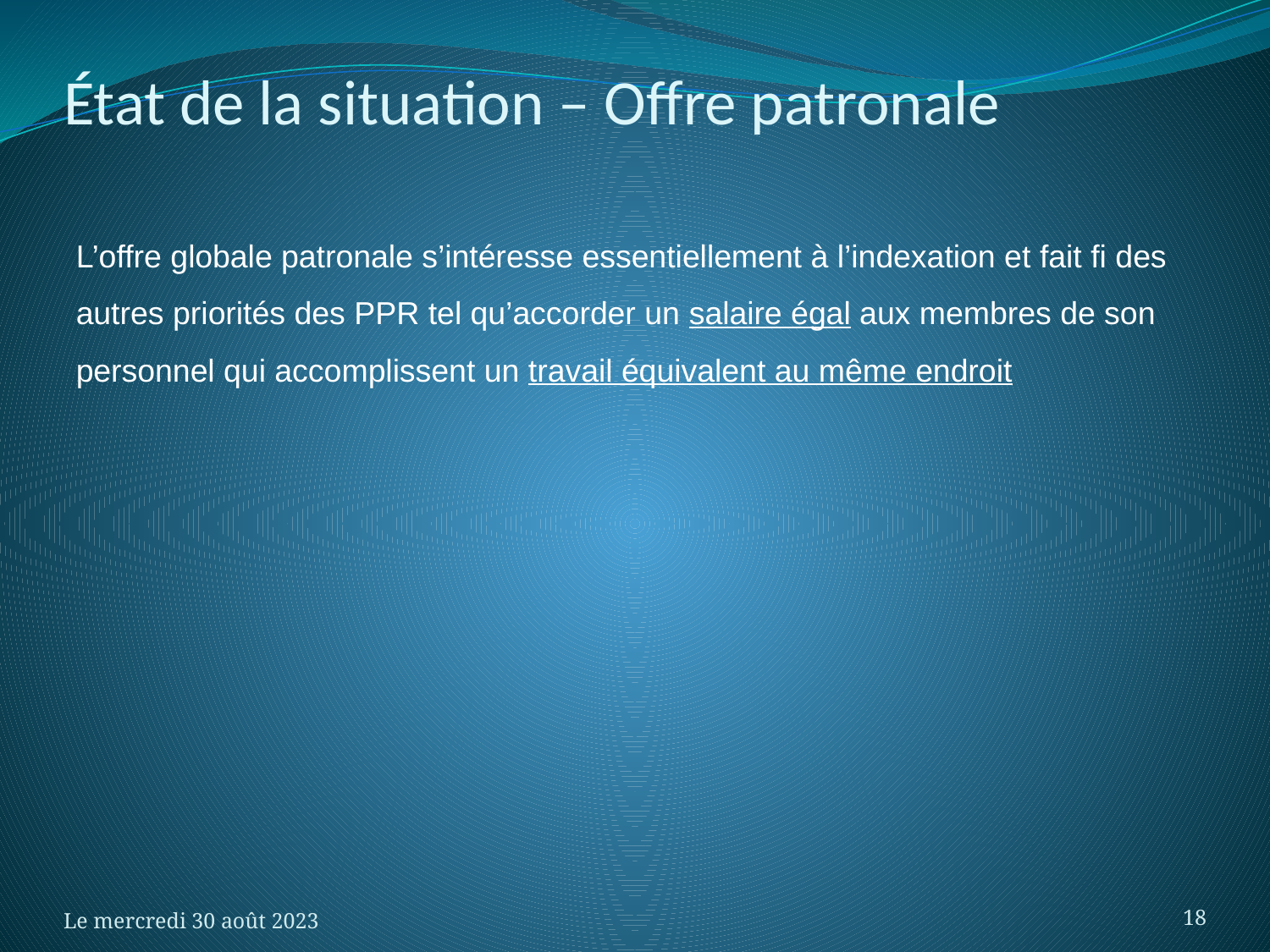

# État de la situation – Offre patronale

L’offre globale patronale s’intéresse essentiellement à l’indexation et fait fi des autres priorités des PPR tel qu’accorder un salaire égal aux membres de son personnel qui accomplissent un travail équivalent au même endroit

Le mercredi 30 août 2023
18